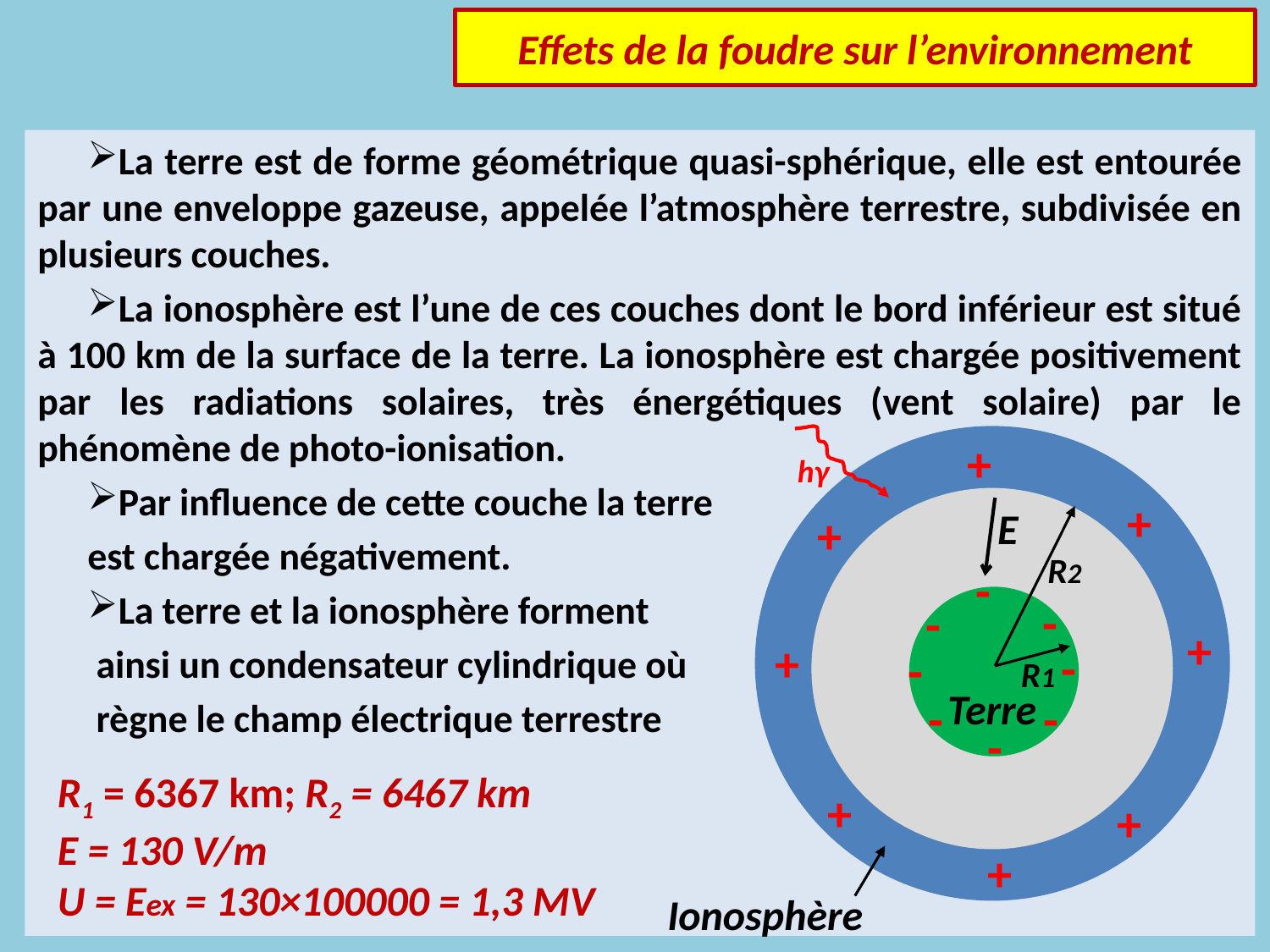

# Effets de la foudre sur l’environnement
La terre est de forme géométrique quasi-sphérique, elle est entourée par une enveloppe gazeuse, appelée l’atmosphère terrestre, subdivisée en plusieurs couches.
La ionosphère est l’une de ces couches dont le bord inférieur est situé à 100 km de la surface de la terre. La ionosphère est chargée positivement par les radiations solaires, très énergétiques (vent solaire) par le phénomène de photo-ionisation.
Par influence de cette couche la terre
est chargée négativement.
La terre et la ionosphère forment
 ainsi un condensateur cylindrique où
 règne le champ électrique terrestre

+
hγ
+

E
+
R2
-
-

-
+
+
-
-
R1
Terre
-
-
-
+
+
+
Ionosphère
R1 = 6367 km; R2 = 6467 km
E = 130 V/m
U = Eex = 130×100000 = 1,3 MV